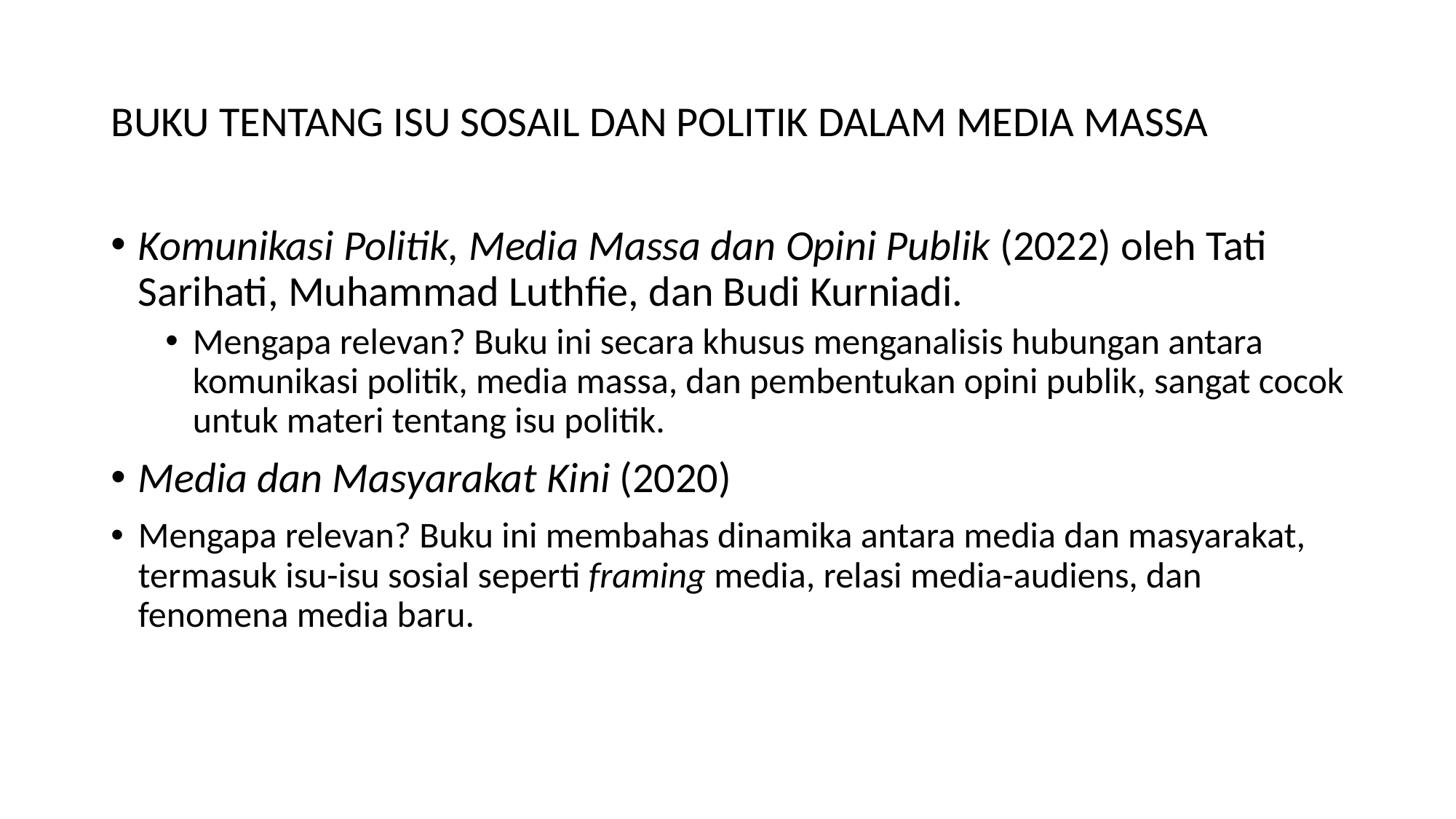

# BUKU TENTANG ISU SOSAIL DAN POLITIK DALAM MEDIA MASSA
Komunikasi Politik, Media Massa dan Opini Publik (2022) oleh Tati Sarihati, Muhammad Luthfie, dan Budi Kurniadi.
Mengapa relevan? Buku ini secara khusus menganalisis hubungan antara komunikasi politik, media massa, dan pembentukan opini publik, sangat cocok untuk materi tentang isu politik.
Media dan Masyarakat Kini (2020)
Mengapa relevan? Buku ini membahas dinamika antara media dan masyarakat, termasuk isu-isu sosial seperti framing media, relasi media-audiens, dan fenomena media baru.